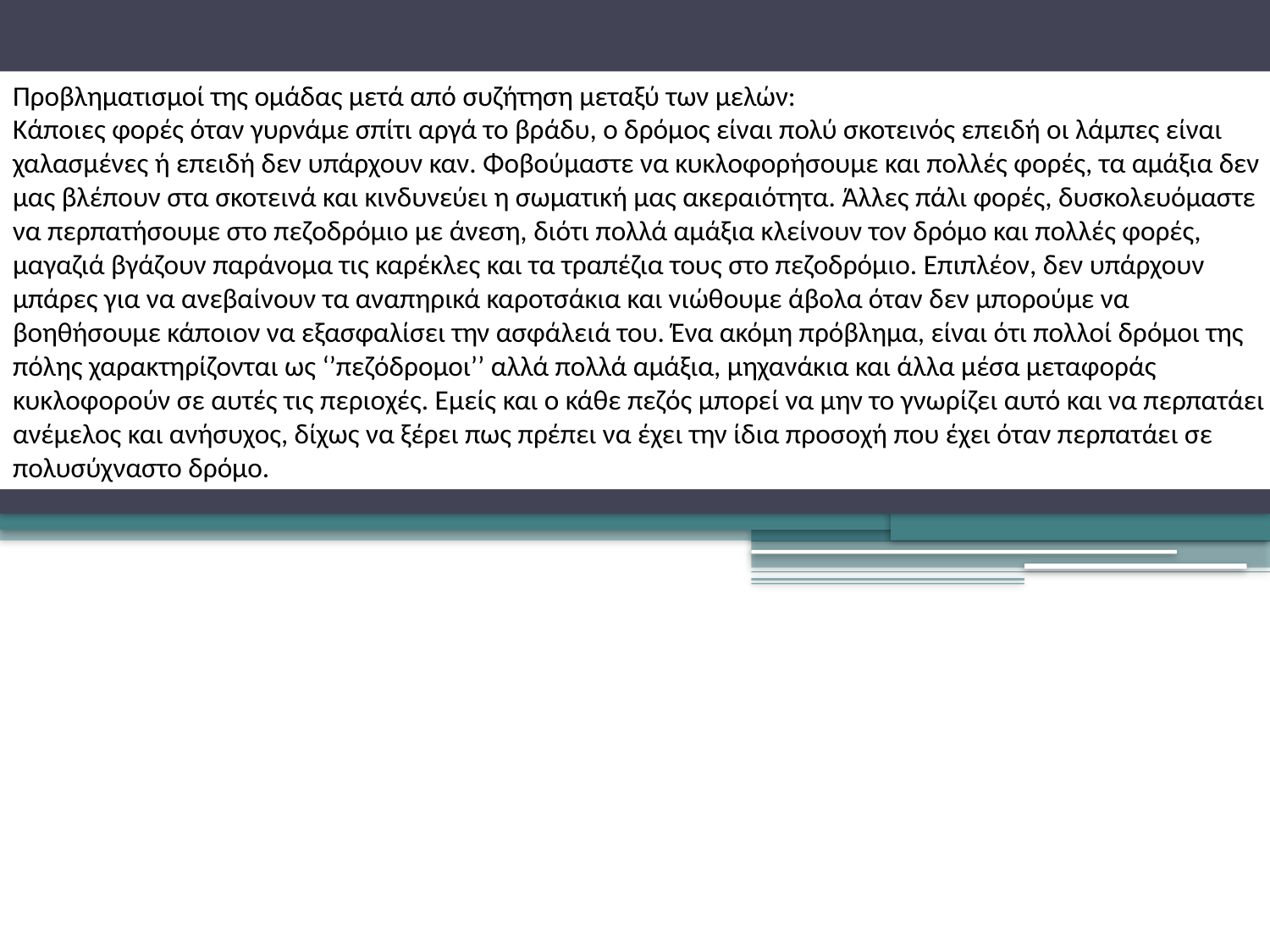

Προβληματισμοί της ομάδας μετά από συζήτηση μεταξύ των μελών:
Κάποιες φορές όταν γυρνάμε σπίτι αργά το βράδυ, ο δρόμος είναι πολύ σκοτεινός επειδή οι λάμπες είναι χαλασμένες ή επειδή δεν υπάρχουν καν. Φοβούμαστε να κυκλοφορήσουμε και πολλές φορές, τα αμάξια δεν μας βλέπουν στα σκοτεινά και κινδυνεύει η σωματική μας ακεραιότητα. Άλλες πάλι φορές, δυσκολευόμαστε να περπατήσουμε στο πεζοδρόμιο με άνεση, διότι πολλά αμάξια κλείνουν τον δρόμο και πολλές φορές, μαγαζιά βγάζουν παράνομα τις καρέκλες και τα τραπέζια τους στο πεζοδρόμιο. Επιπλέον, δεν υπάρχουν μπάρες για να ανεβαίνουν τα αναπηρικά καροτσάκια και νιώθουμε άβολα όταν δεν μπορούμε να βοηθήσουμε κάποιον να εξασφαλίσει την ασφάλειά του. Ένα ακόμη πρόβλημα, είναι ότι πολλοί δρόμοι της πόλης χαρακτηρίζονται ως ‘’πεζόδρομοι’’ αλλά πολλά αμάξια, μηχανάκια και άλλα μέσα μεταφοράς κυκλοφορούν σε αυτές τις περιοχές. Εμείς και ο κάθε πεζός μπορεί να μην το γνωρίζει αυτό και να περπατάει ανέμελος και ανήσυχος, δίχως να ξέρει πως πρέπει να έχει την ίδια προσοχή που έχει όταν περπατάει σε πολυσύχναστο δρόμο.
#